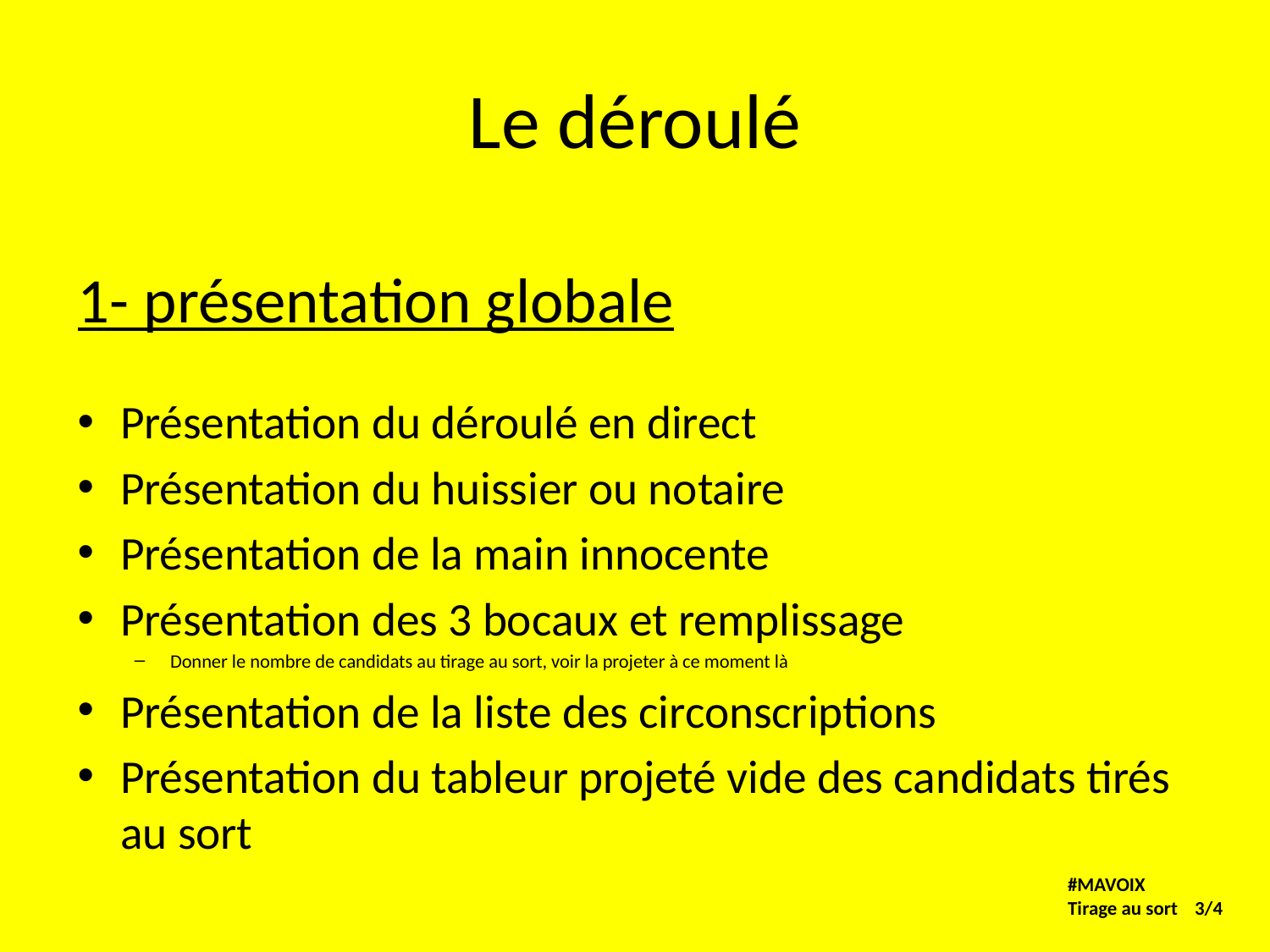

# Le déroulé
1- présentation globale
Présentation du déroulé en direct
Présentation du huissier ou notaire
Présentation de la main innocente
Présentation des 3 bocaux et remplissage
Donner le nombre de candidats au tirage au sort, voir la projeter à ce moment là
Présentation de la liste des circonscriptions
Présentation du tableur projeté vide des candidats tirés au sort
#MAVOIX
Tirage au sort	3/4